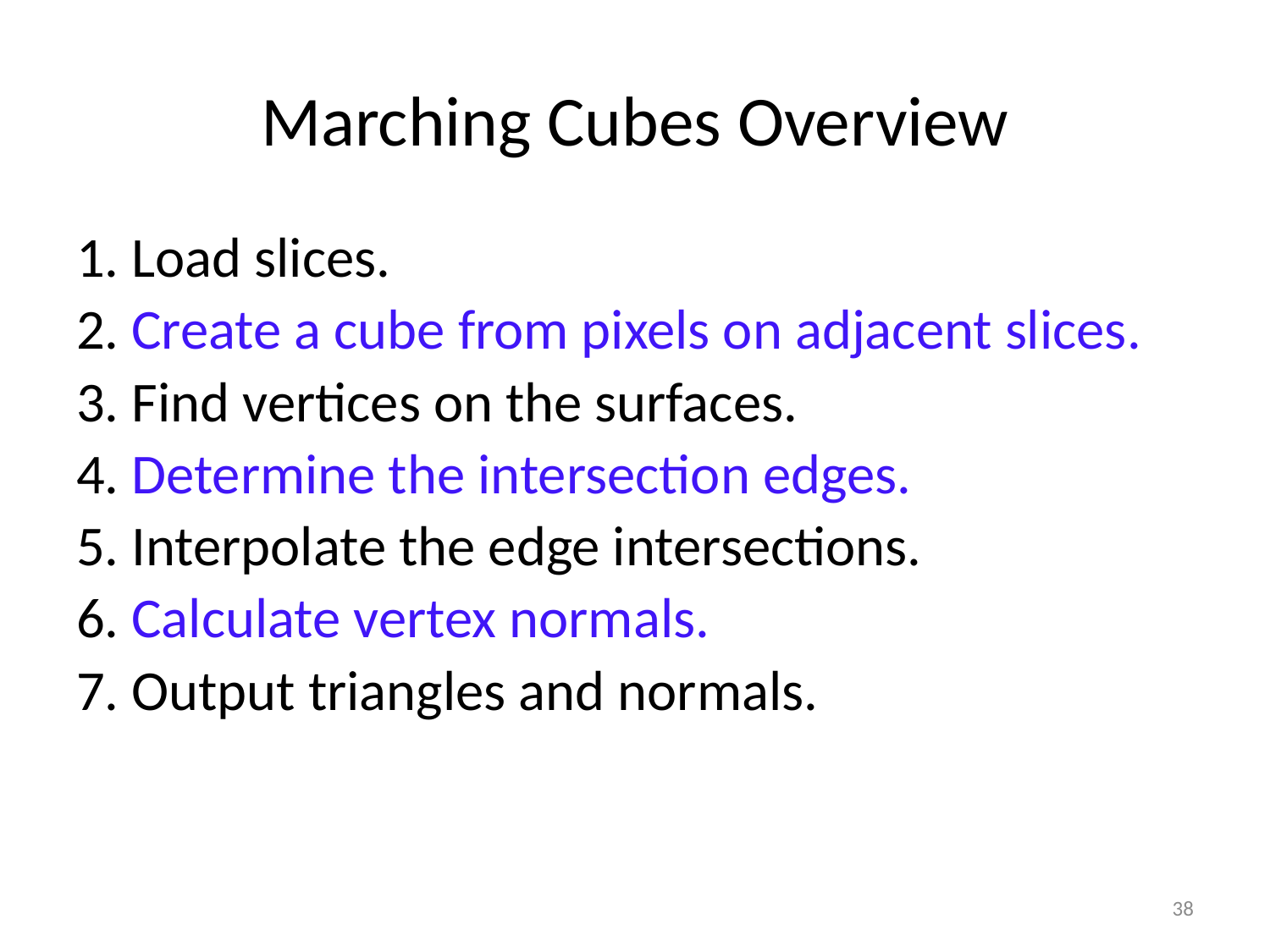

# Marching Cubes Overview
1. Load slices.
2. Create a cube from pixels on adjacent slices.
3. Find vertices on the surfaces.
4. Determine the intersection edges.
5. Interpolate the edge intersections.
6. Calculate vertex normals.
7. Output triangles and normals.

38